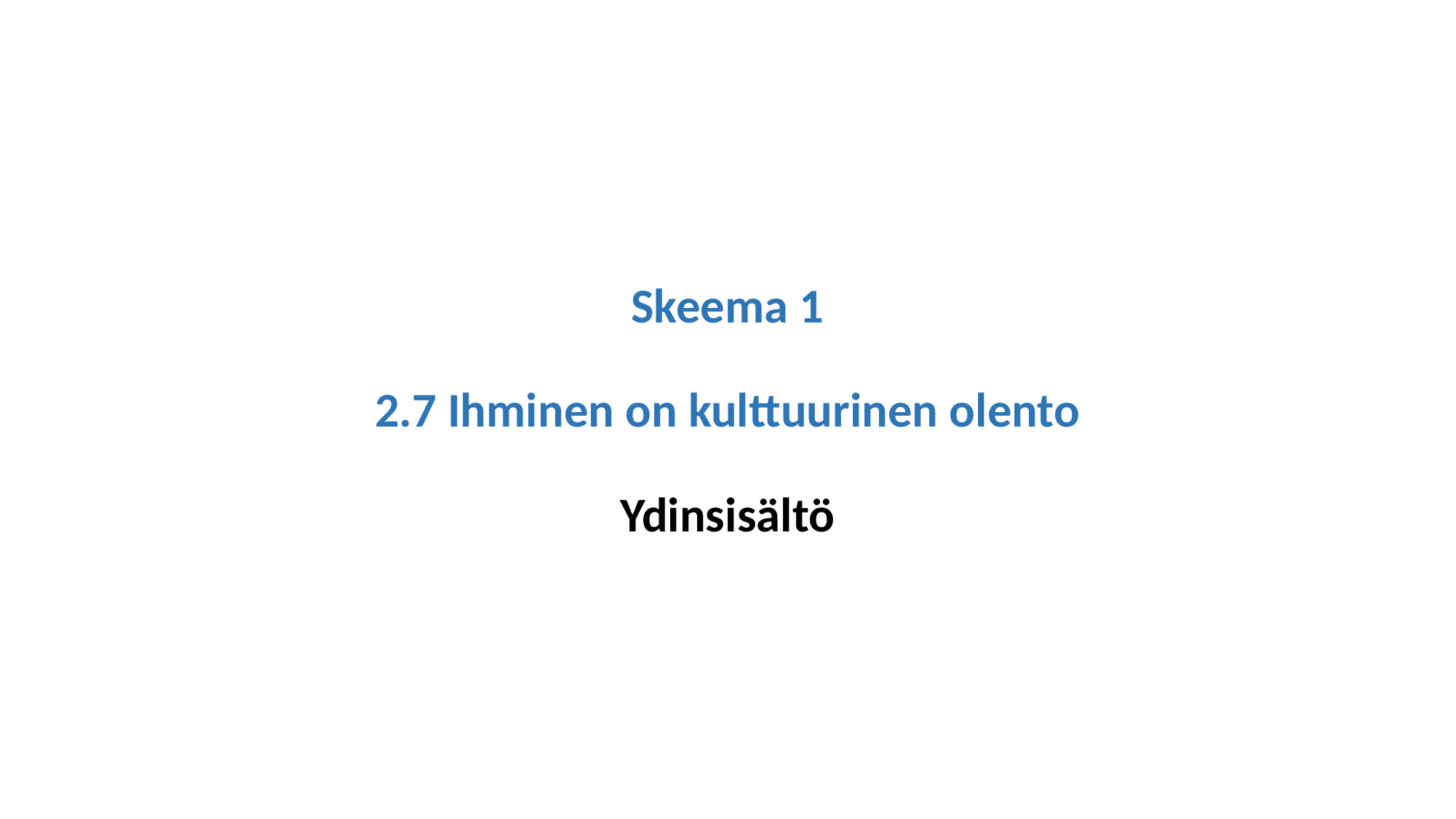

# Skeema 1 2.7 Ihminen on kulttuurinen olento Ydinsisältö